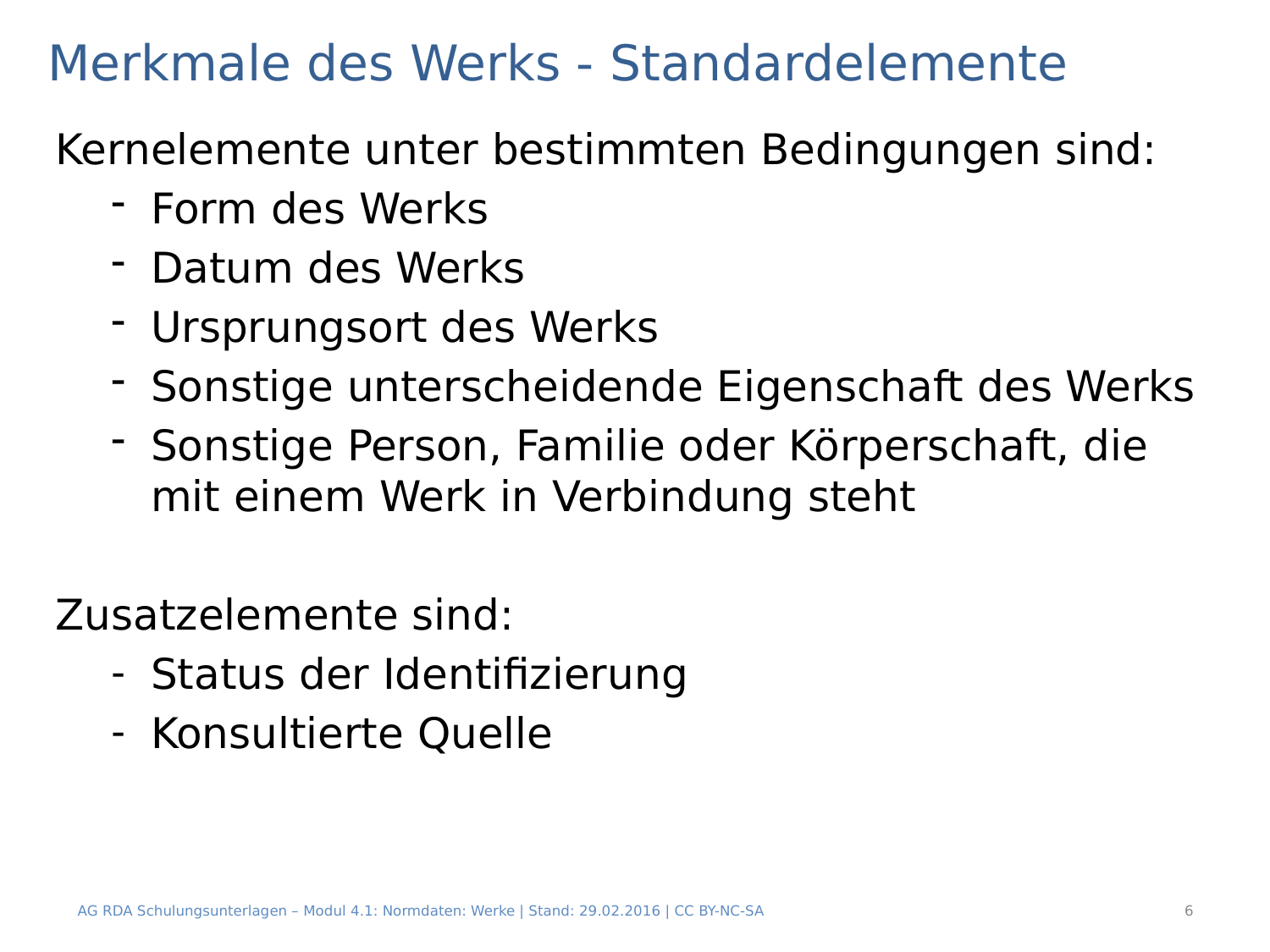

# Merkmale des Werks - Standardelemente
Kernelemente unter bestimmten Bedingungen sind:
Form des Werks
Datum des Werks
Ursprungsort des Werks
Sonstige unterscheidende Eigenschaft des Werks
Sonstige Person, Familie oder Körperschaft, die mit einem Werk in Verbindung steht

Zusatzelemente sind:
Status der Identifizierung
Konsultierte Quelle

AG RDA Schulungsunterlagen – Modul 4.1: Normdaten: Werke | Stand: 29.02.2016 | CC BY-NC-SA
6